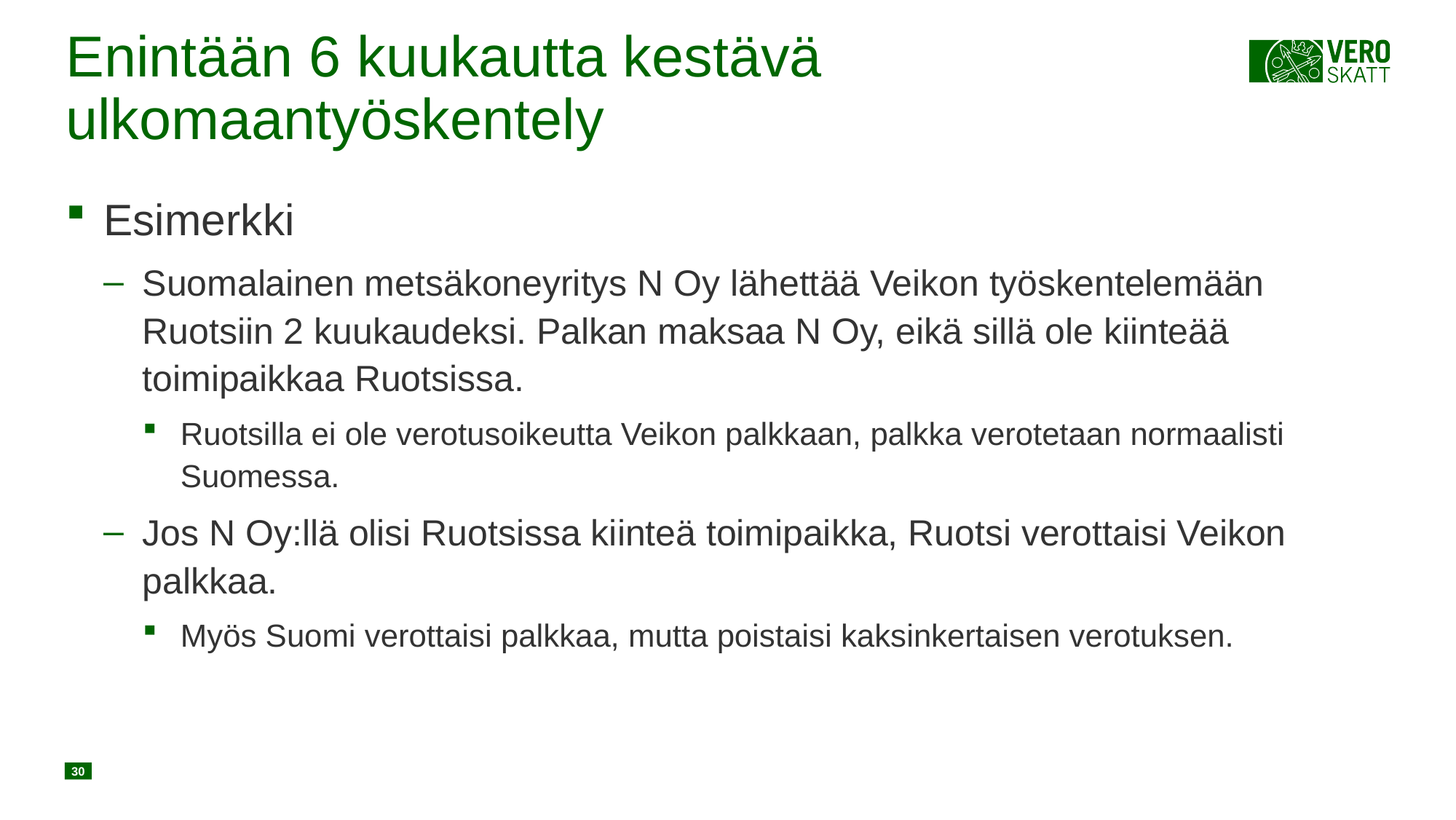

# Enintään 6 kuukautta kestävä ulkomaantyöskentely
Esimerkki
Suomalainen metsäkoneyritys N Oy lähettää Veikon työskentelemään Ruotsiin 2 kuukaudeksi. Palkan maksaa N Oy, eikä sillä ole kiinteää toimipaikkaa Ruotsissa.
Ruotsilla ei ole verotusoikeutta Veikon palkkaan, palkka verotetaan normaalisti Suomessa.
Jos N Oy:llä olisi Ruotsissa kiinteä toimipaikka, Ruotsi verottaisi Veikon palkkaa.
Myös Suomi verottaisi palkkaa, mutta poistaisi kaksinkertaisen verotuksen.

30